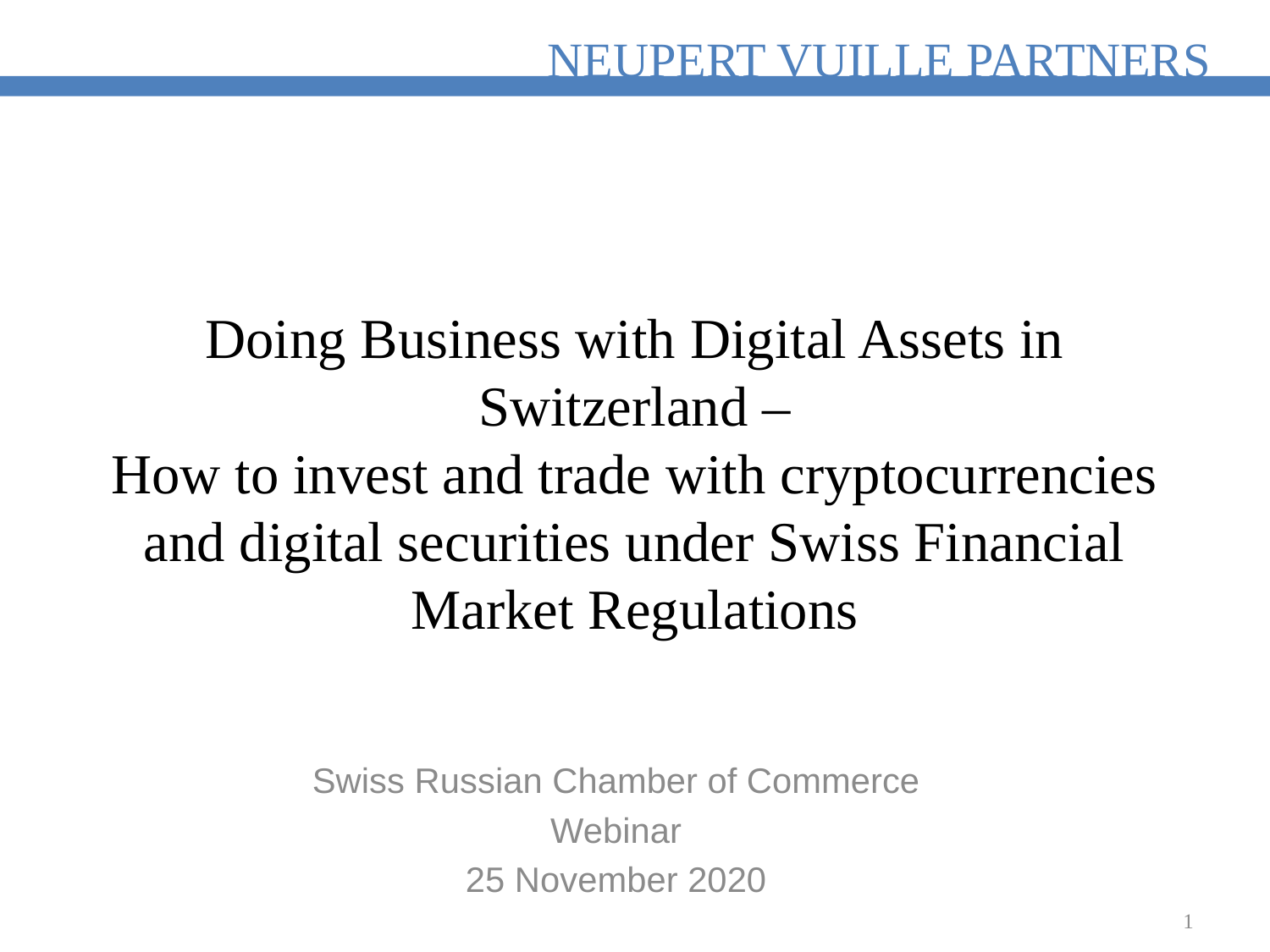

# Doing Business with Digital Assets in Switzerland – How to invest and trade with cryptocurrencies and digital securities under Swiss Financial Market Regulations

Swiss Russian Chamber of Commerce
Webinar
25 November 2020

1